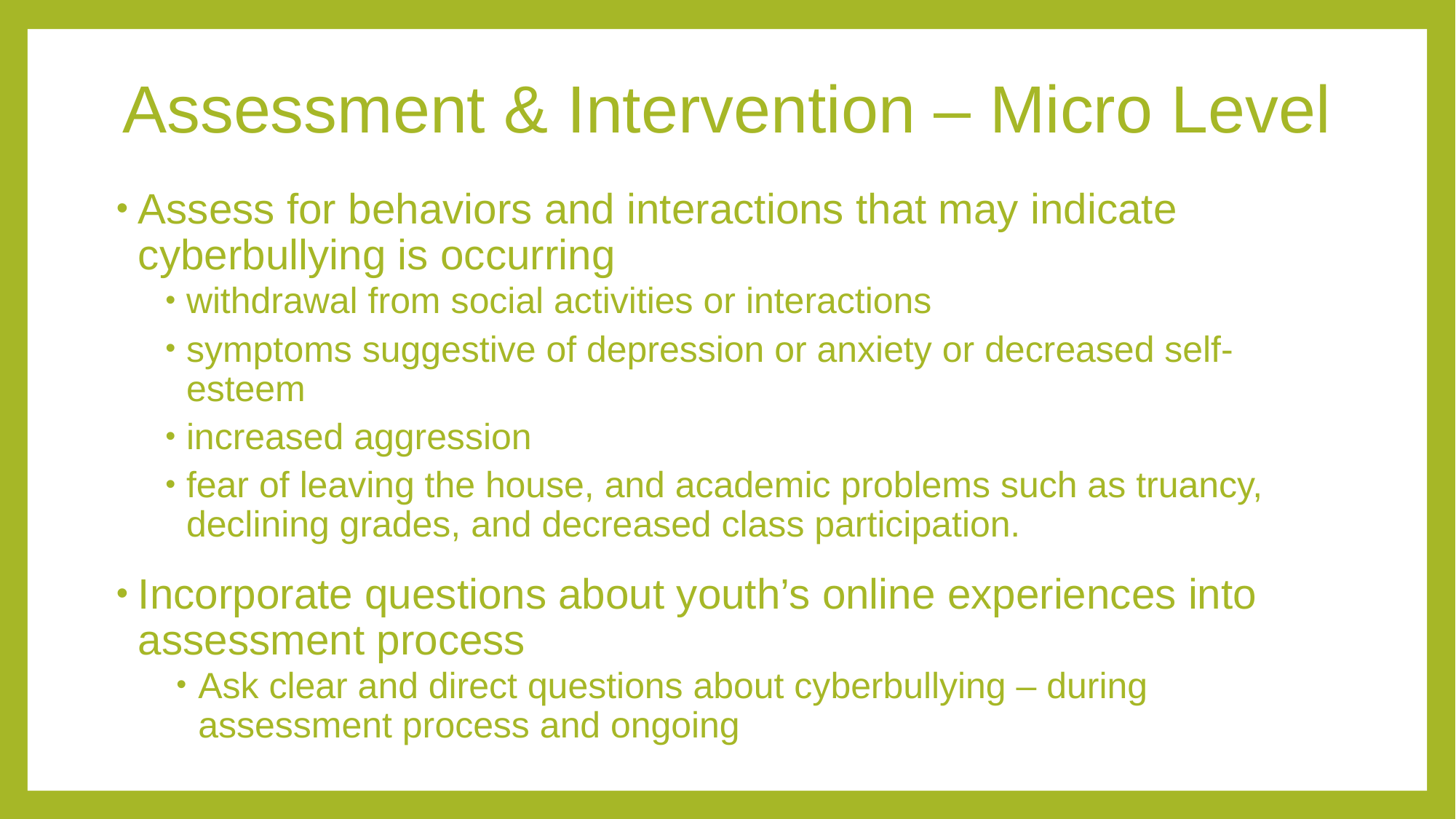

# Assessment & Intervention – Micro Level
Assess for behaviors and interactions that may indicate cyberbullying is occurring
withdrawal from social activities or interactions
symptoms suggestive of depression or anxiety or decreased self-esteem
increased aggression
fear of leaving the house, and academic problems such as truancy, declining grades, and decreased class participation.
Incorporate questions about youth’s online experiences into assessment process
Ask clear and direct questions about cyberbullying – during assessment process and ongoing